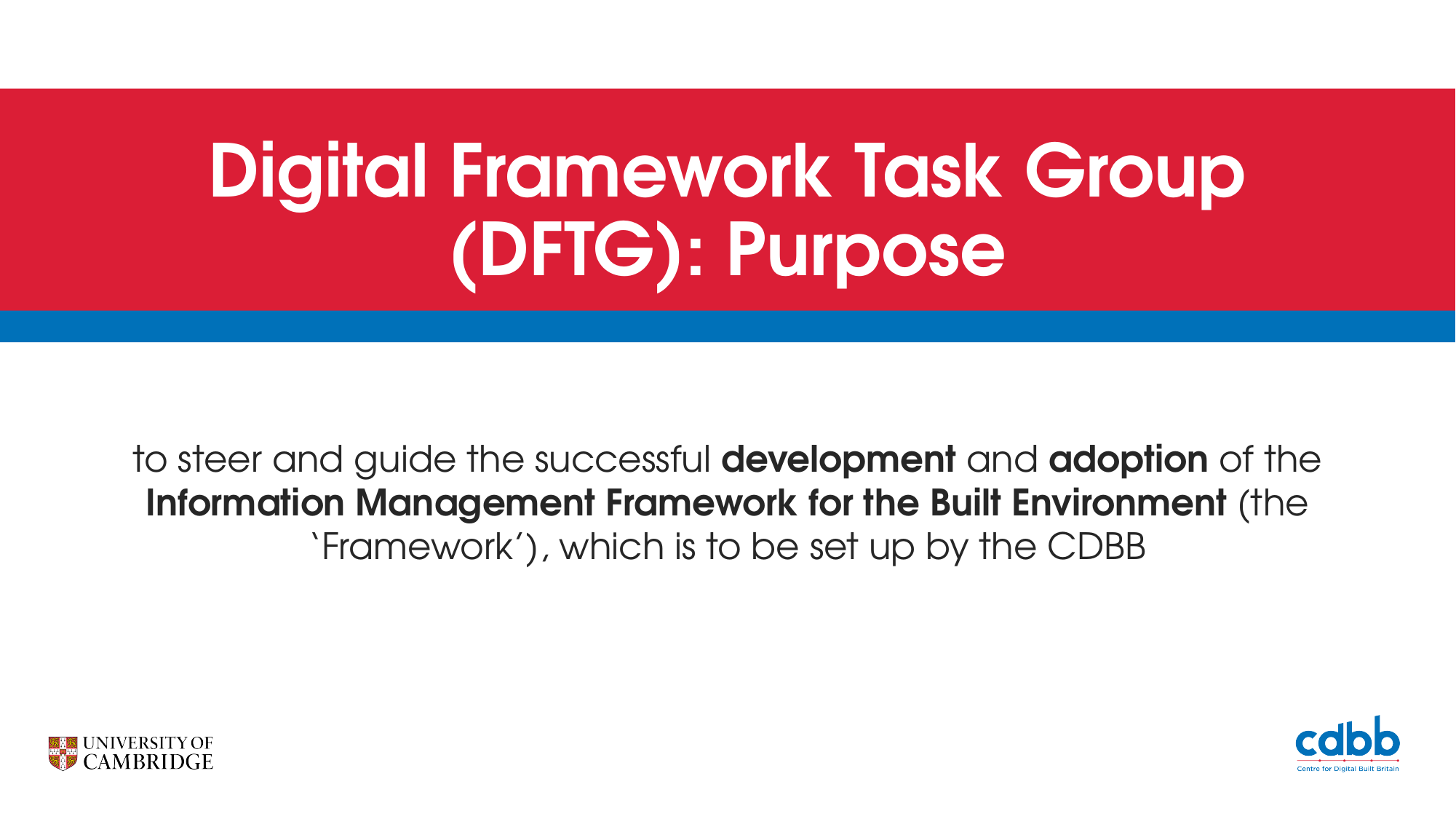

# Digital Framework Task Group (DFTG): Purpose
to steer and guide the successful development and adoption of the Information Management Framework for the Built Environment (the ‘Framework’), which is to be set up by the CDBB